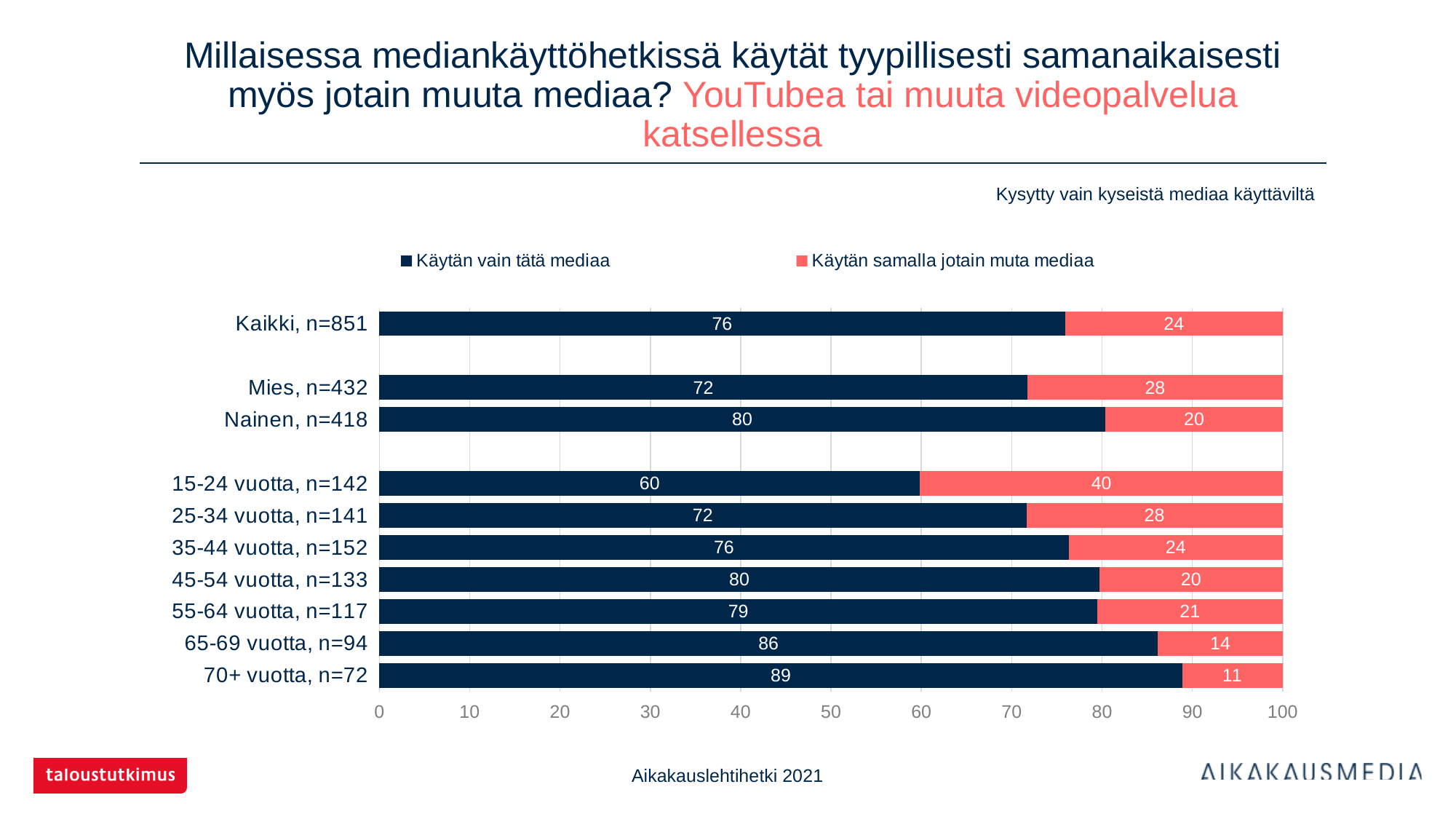

# Millaisessa mediankäyttöhetkissä käytät tyypillisesti samanaikaisesti myös jotain muuta mediaa? YouTubea tai muuta videopalvelua katsellessa
Kysytty vain kyseistä mediaa käyttäviltä

### Chart

| Category | Käytän vain tätä mediaa | Käytän samalla jotain muta mediaa |
|---|---|---|
| Kaikki, n=851 | 75.91069 | 24.08931 |
|  | None | None |
| Mies, n=432 | 71.75926 | 28.24074 |
| Nainen, n=418 | 80.38278 | 19.61722 |
|  | None | None |
| 15-24 vuotta, n=142 | 59.85915 | 40.14085 |
| 25-34 vuotta, n=141 | 71.63121 | 28.36879 |
| 35-44 vuotta, n=152 | 76.31579 | 23.68421 |
| 45-54 vuotta, n=133 | 79.69925 | 20.30075 |
| 55-64 vuotta, n=117 | 79.48718 | 20.51282 |
| 65-69 vuotta, n=94 | 86.17021 | 13.82979 |
| 70+ vuotta, n=72 | 88.88889 | 11.11111 |